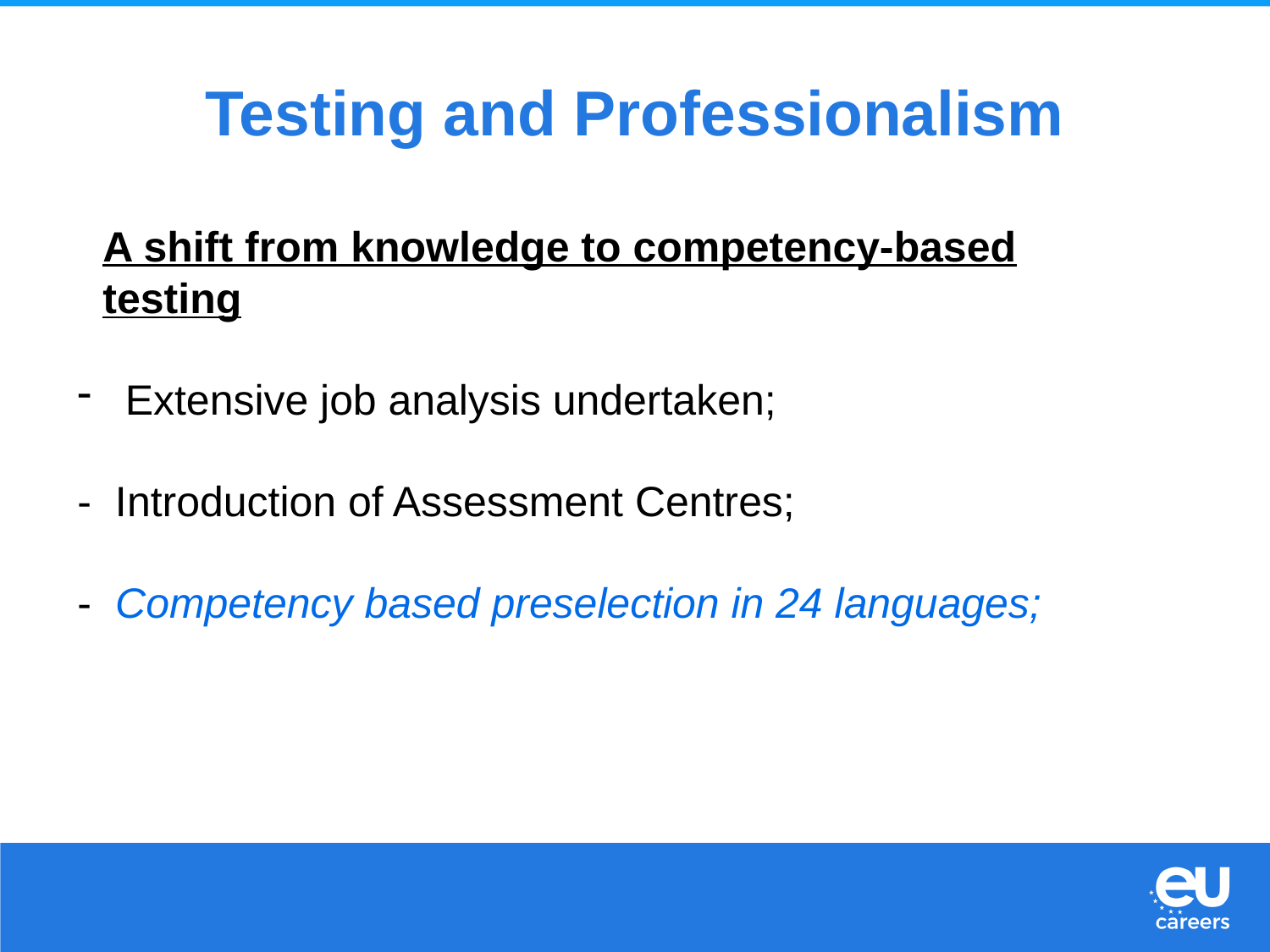

Testing and Professionalism

	A shift from knowledge to competency-based testing

Extensive job analysis undertaken;

-  Introduction of Assessment Centres;

-  Competency based preselection in 24 languages;